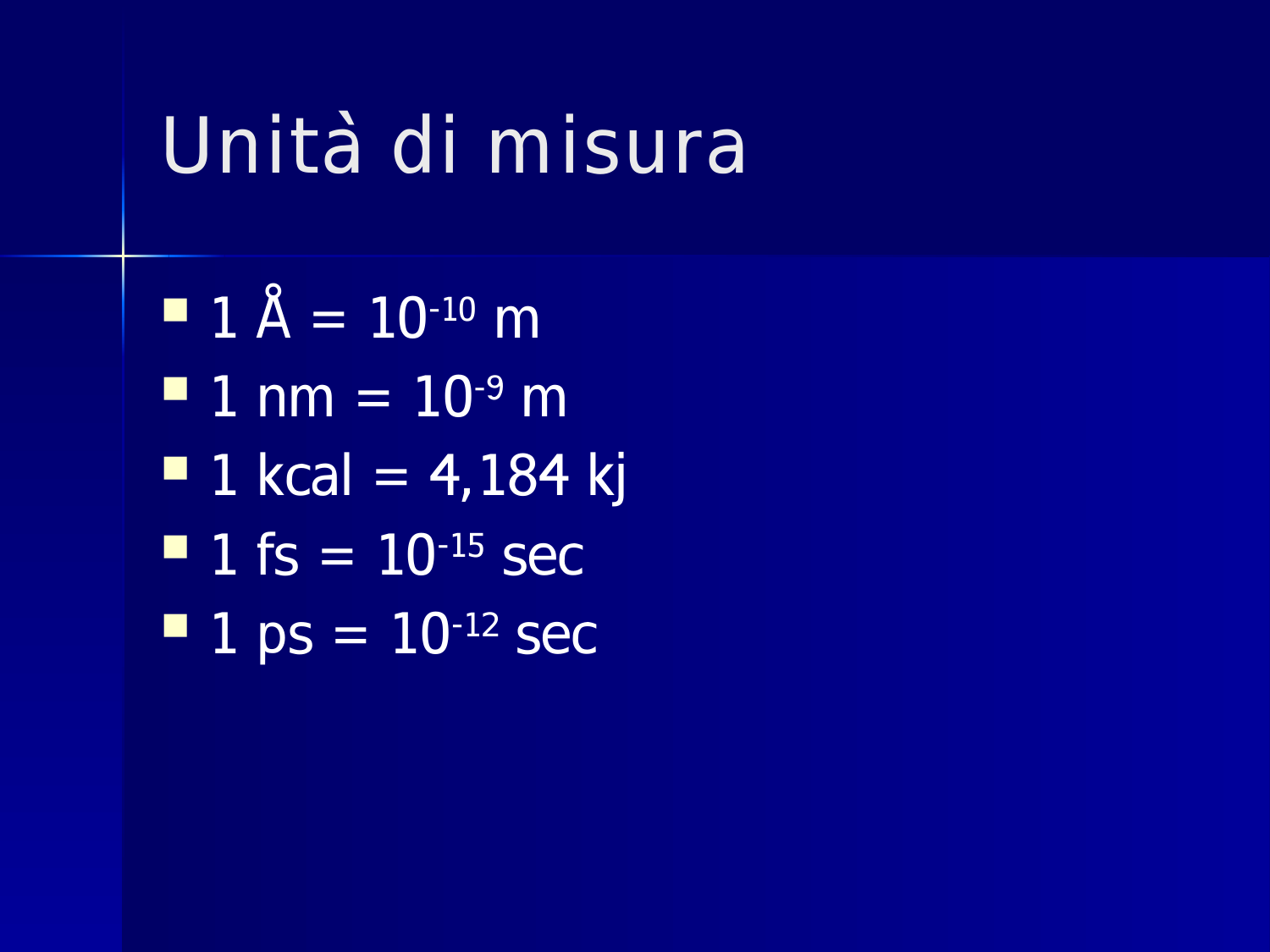

# Unità di misura
1 Å = 10-10 m
1 nm = 10-9 m
1 kcal = 4,184 kj
1 fs = 10-15 sec
1 ps = 10-12 sec